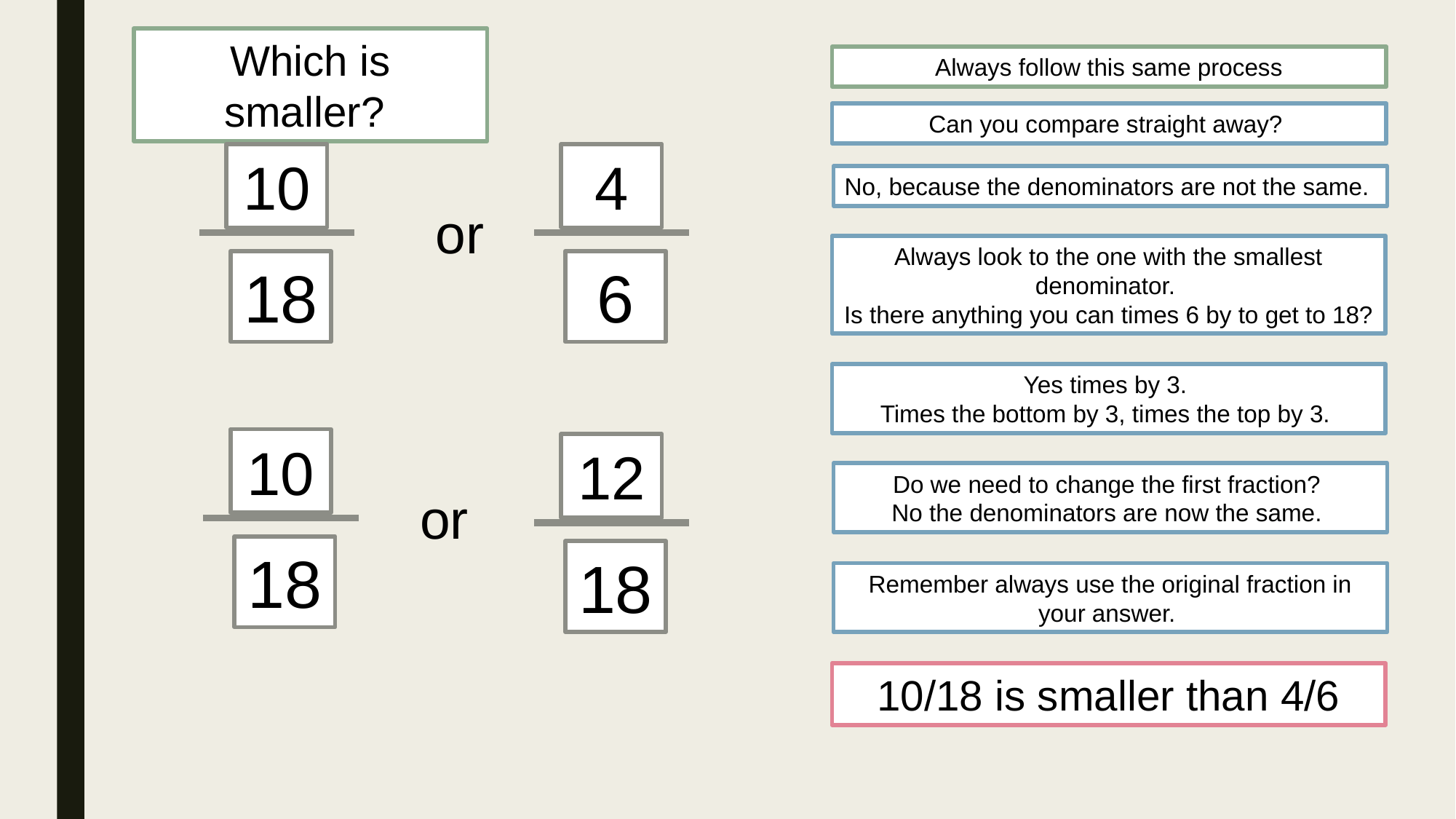

Which is smaller?
Always follow this same process
Can you compare straight away?
10
18
4
6
No, because the denominators are not the same.
or
Always look to the one with the smallest denominator.
Is there anything you can times 6 by to get to 18?
Yes times by 3.
Times the bottom by 3, times the top by 3.
10
18
12
18
Do we need to change the first fraction?
No the denominators are now the same.
or
Remember always use the original fraction in your answer.
10/18 is smaller than 4/6